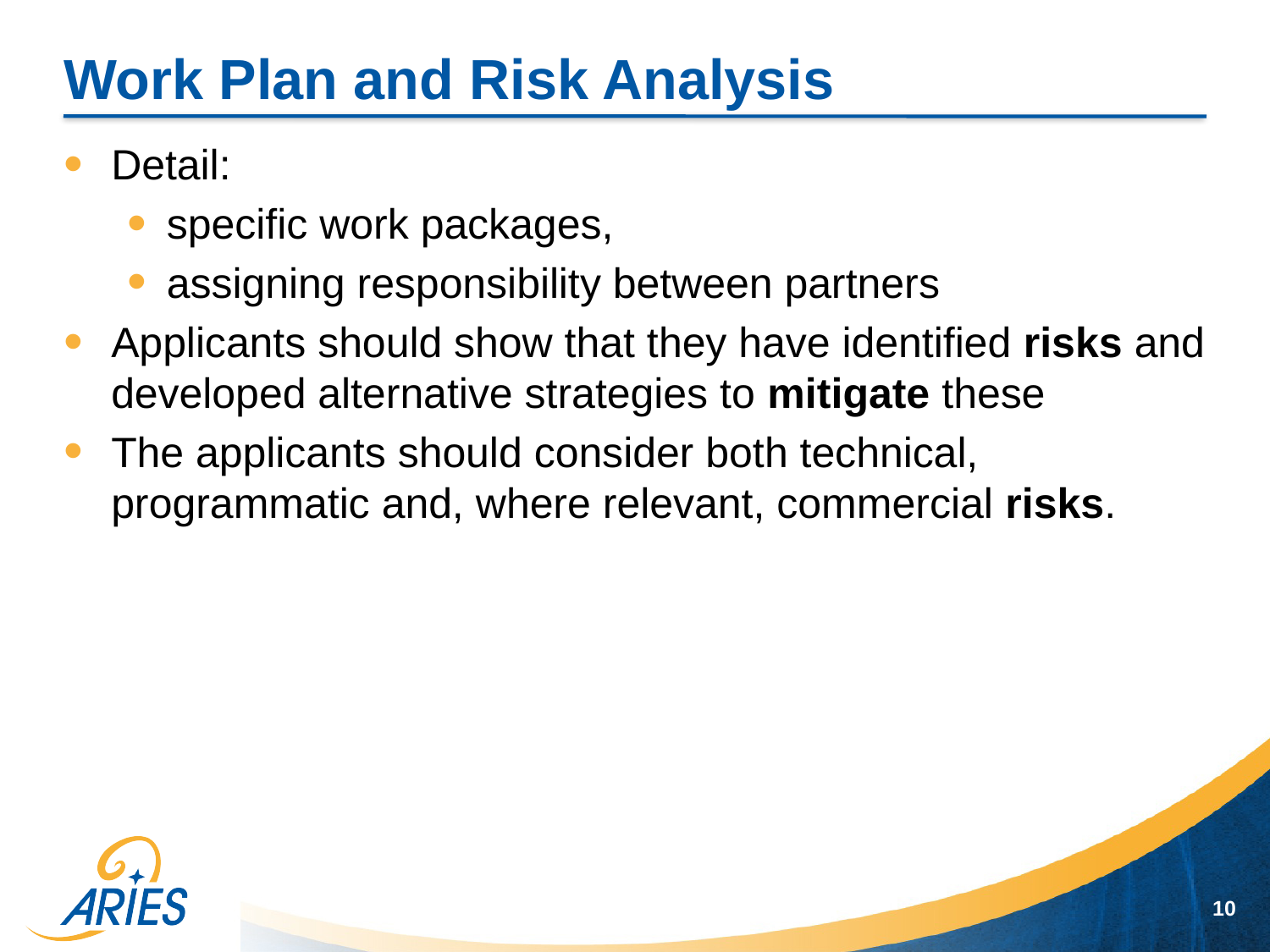

# Work Plan and Risk Analysis
Detail:
specific work packages,
assigning responsibility between partners
Applicants should show that they have identified risks and developed alternative strategies to mitigate these
The applicants should consider both technical, programmatic and, where relevant, commercial risks.

10